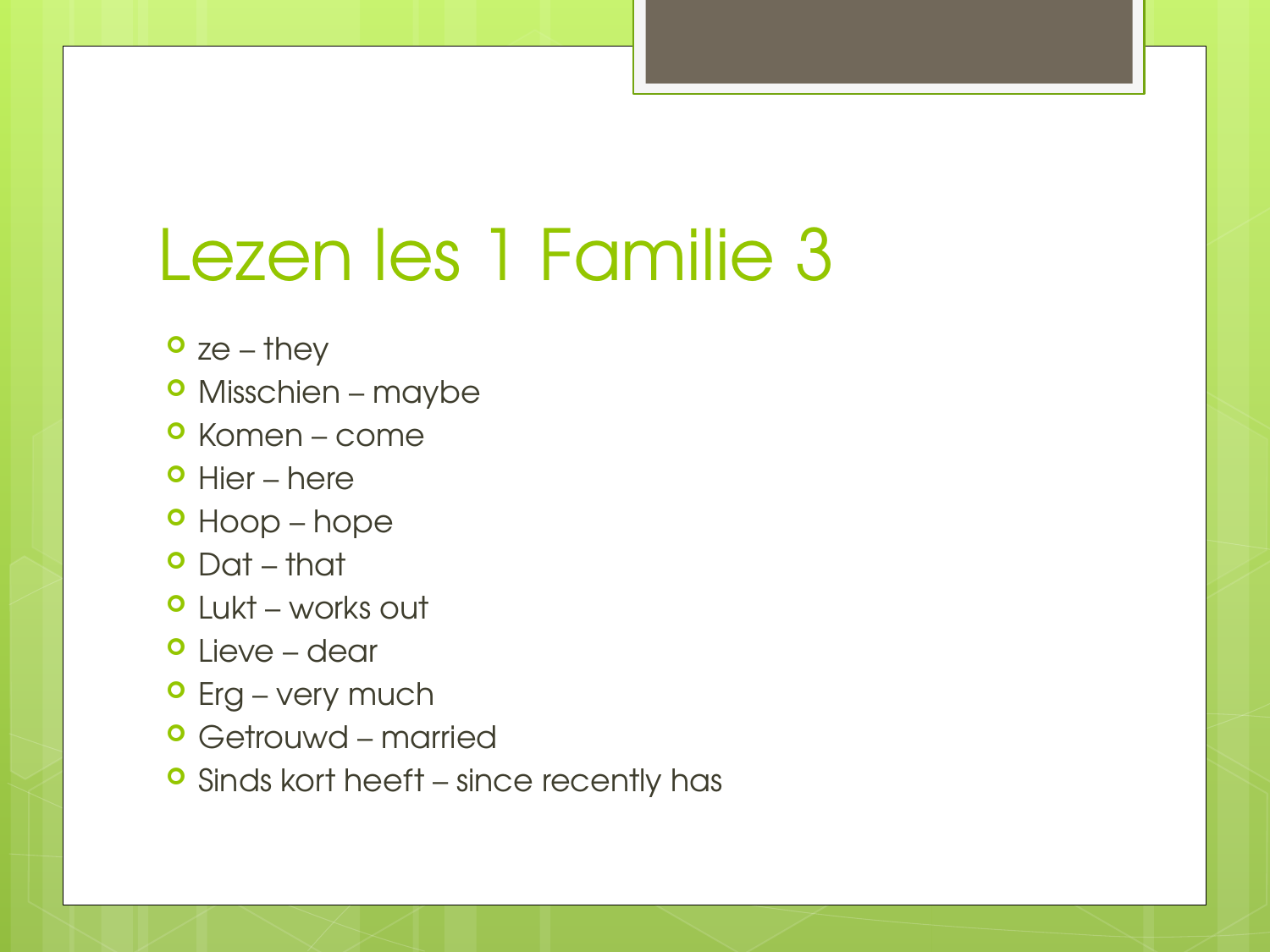

# Lezen les 1 Familie 3
ze – they
Misschien – maybe
Komen – come
Hier – here
Hoop – hope
Dat – that
Lukt – works out
Lieve – dear
Erg – very much
Getrouwd – married
Sinds kort heeft – since recently has